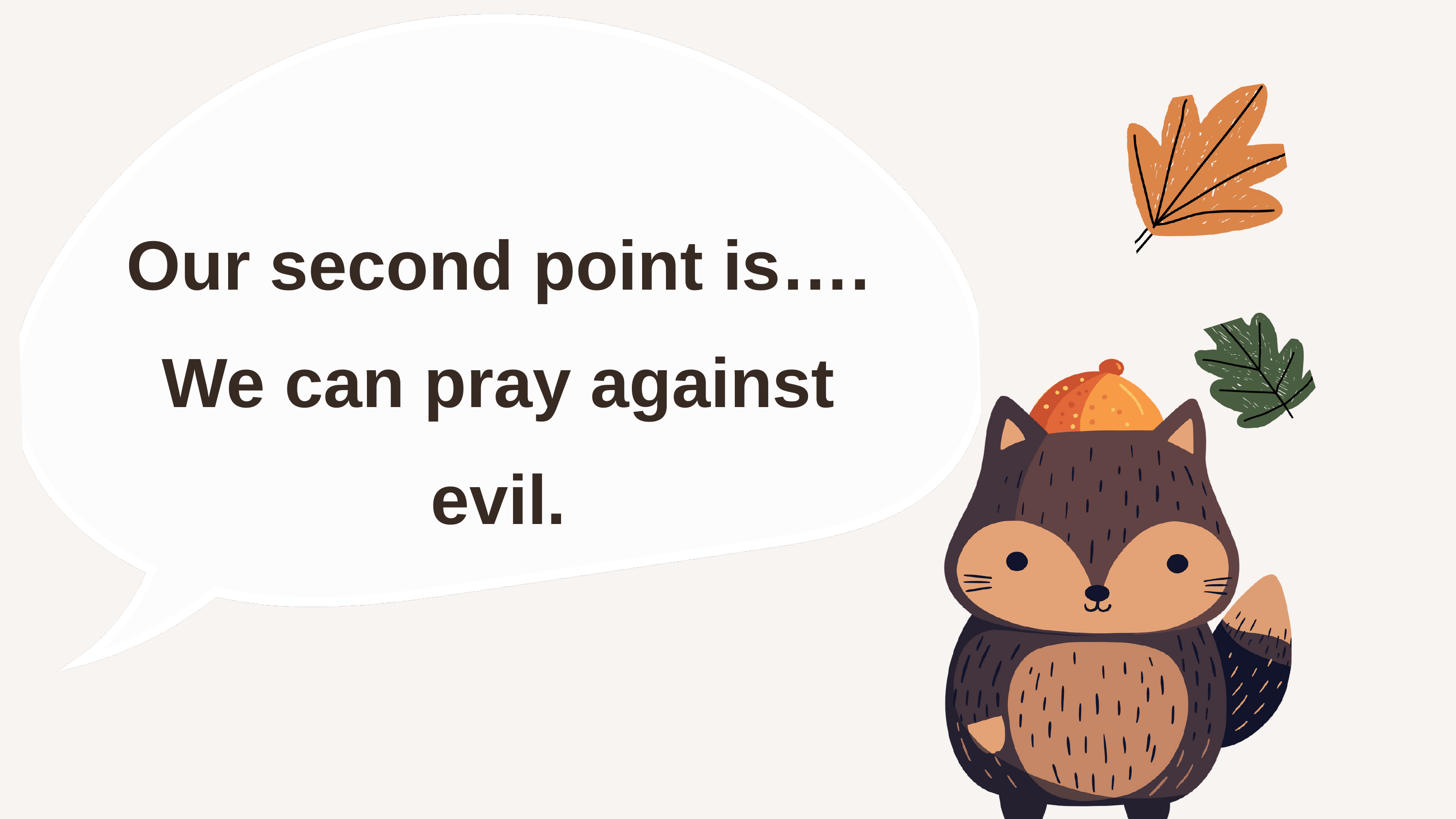

Our second point is….
We can pray against evil.